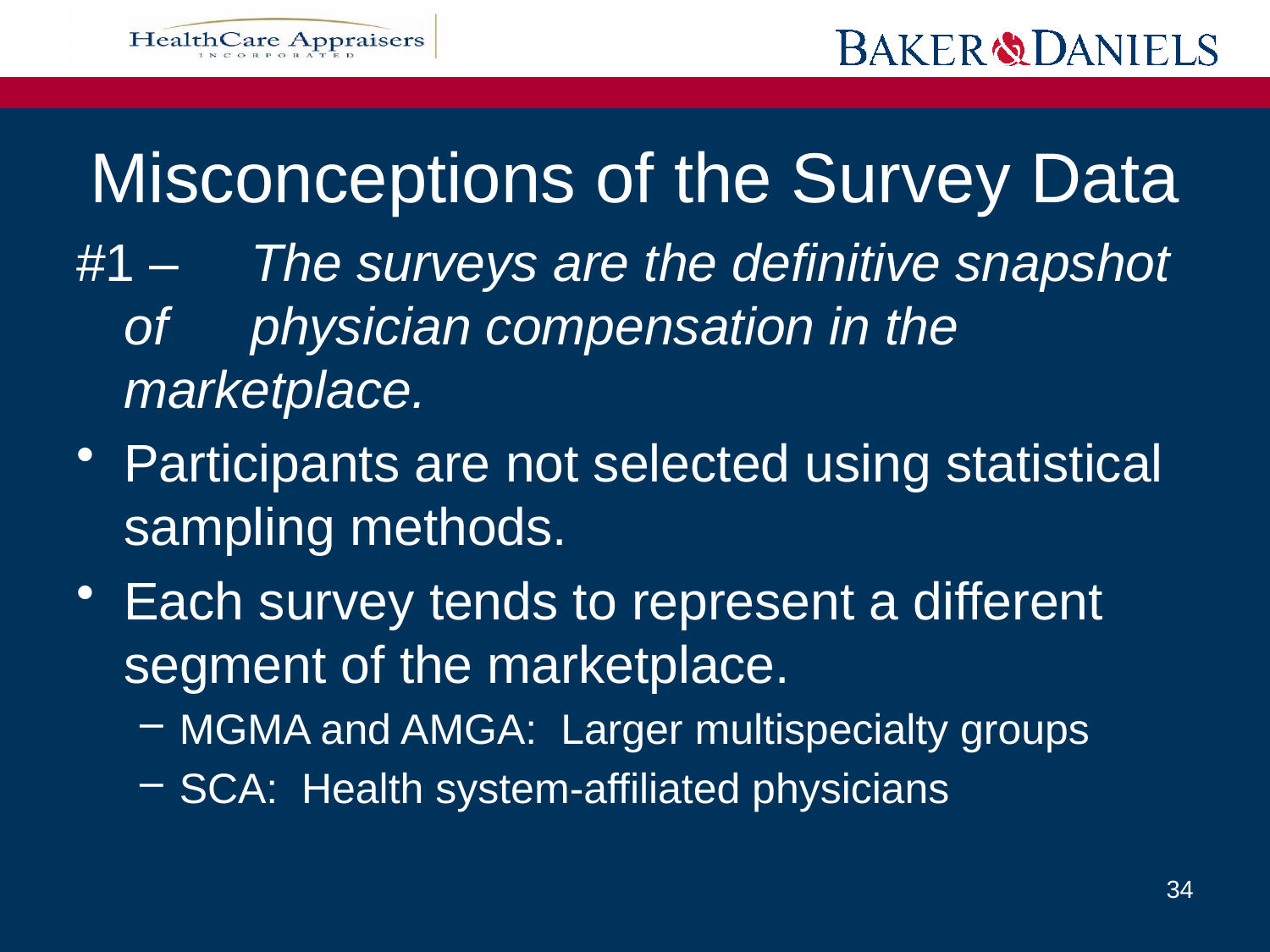

# Misconceptions of the Survey Data
#1 – 	The surveys are the definitive snapshot of 	physician compensation in the marketplace.
Participants are not selected using statistical sampling methods.
Each survey tends to represent a different segment of the marketplace.
MGMA and AMGA:  Larger multispecialty groups
SCA:  Health system-affiliated physicians

34